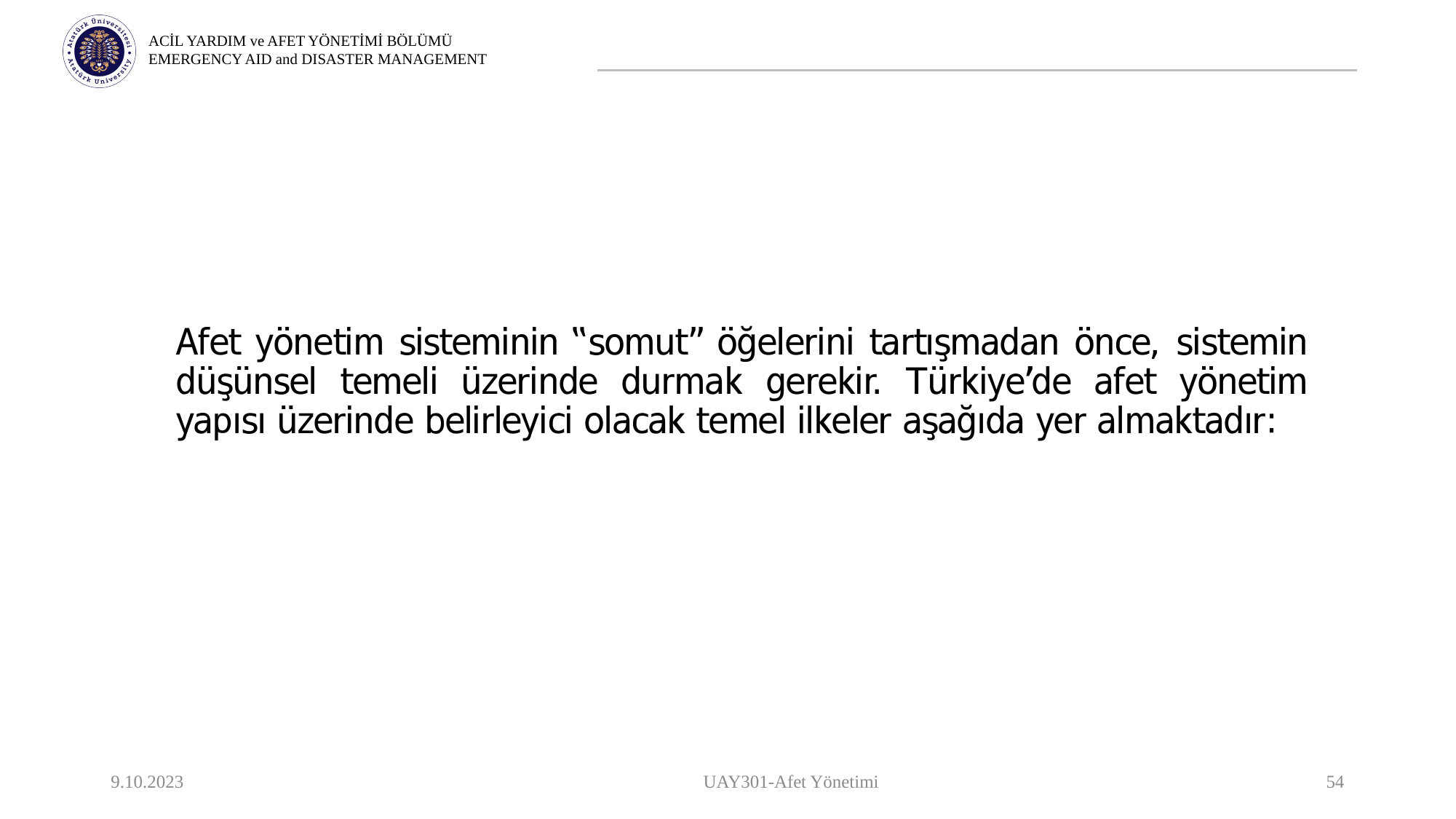

Afet yönetim sisteminin “somut” öğelerini tartışmadan önce, sistemin düşünsel temeli üzerinde durmak gerekir. Türkiye’de afet yönetim yapısı üzerinde belirleyici olacak temel ilkeler aşağıda yer almaktadır:
9.10.2023
UAY301-Afet Yönetimi
54